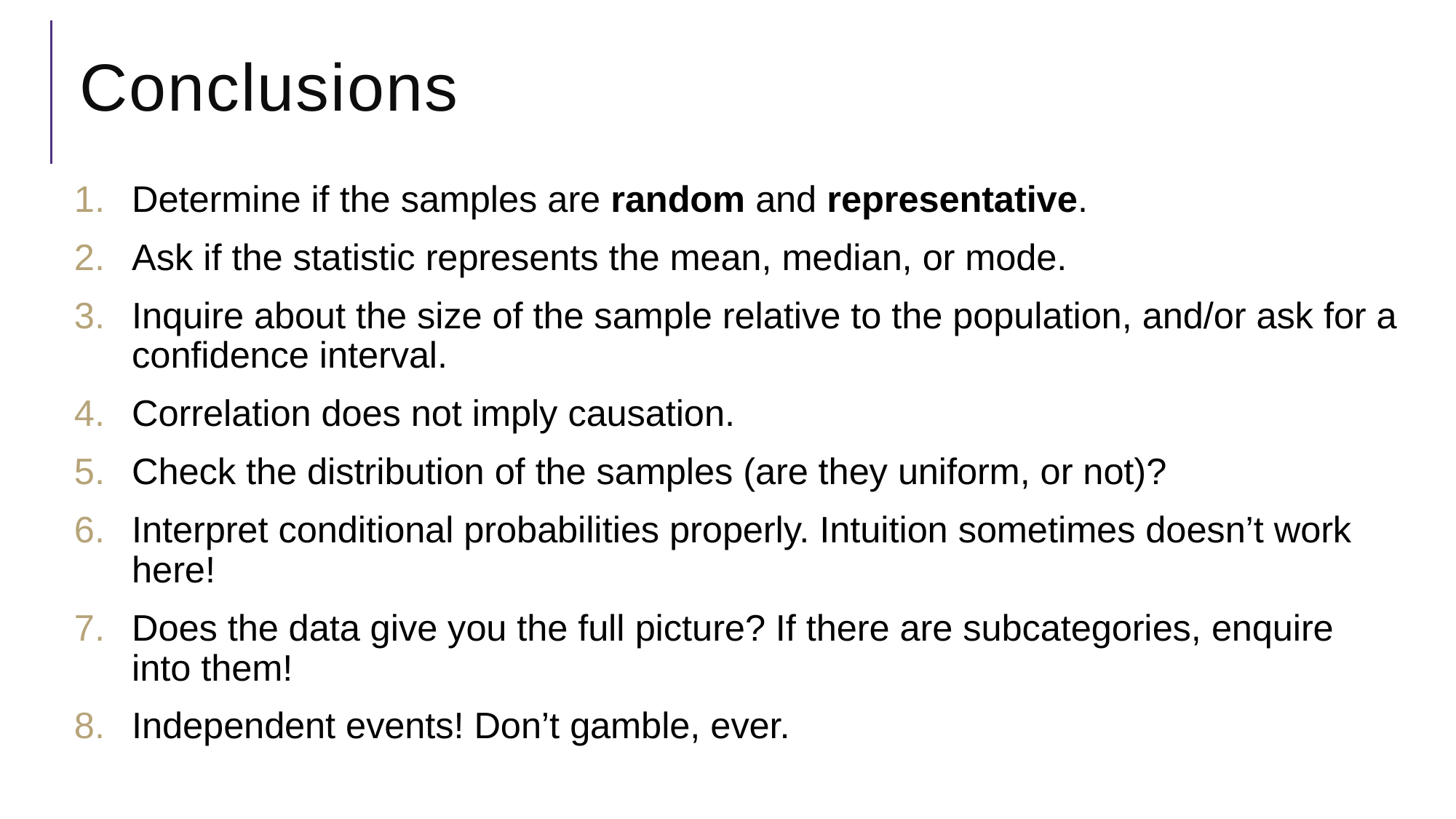

# Conclusions
Determine if the samples are random and representative.
Ask if the statistic represents the mean, median, or mode.
Inquire about the size of the sample relative to the population, and/or ask for a confidence interval.
Correlation does not imply causation.
Check the distribution of the samples (are they uniform, or not)?
Interpret conditional probabilities properly. Intuition sometimes doesn’t work here!
Does the data give you the full picture? If there are subcategories, enquire into them!
Independent events! Don’t gamble, ever.